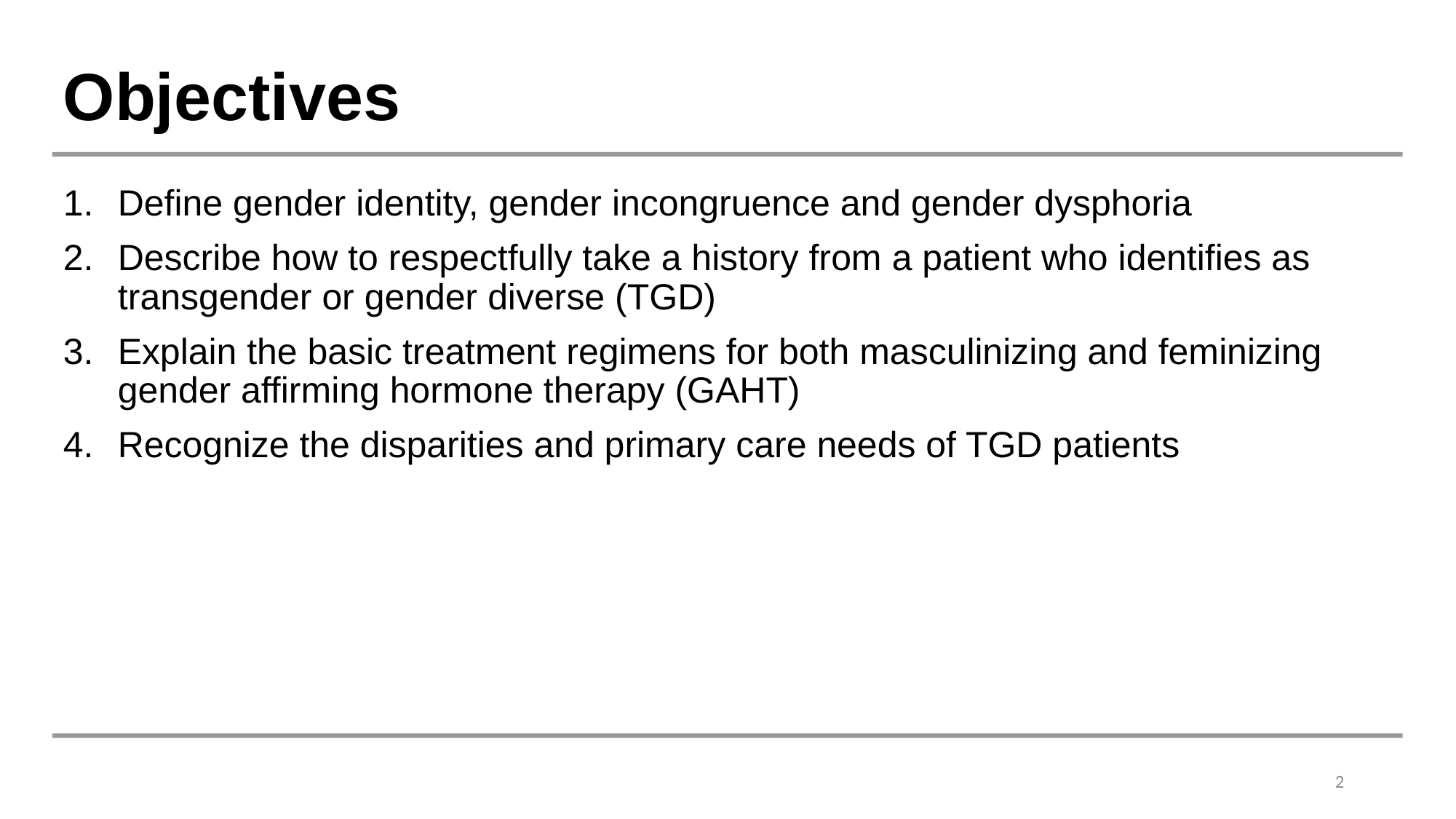

# Objectives
Define gender identity, gender incongruence and gender dysphoria
Describe how to respectfully take a history from a patient who identifies as transgender or gender diverse (TGD)
Explain the basic treatment regimens for both masculinizing and feminizing gender affirming hormone therapy (GAHT)
Recognize the disparities and primary care needs of TGD patients

2